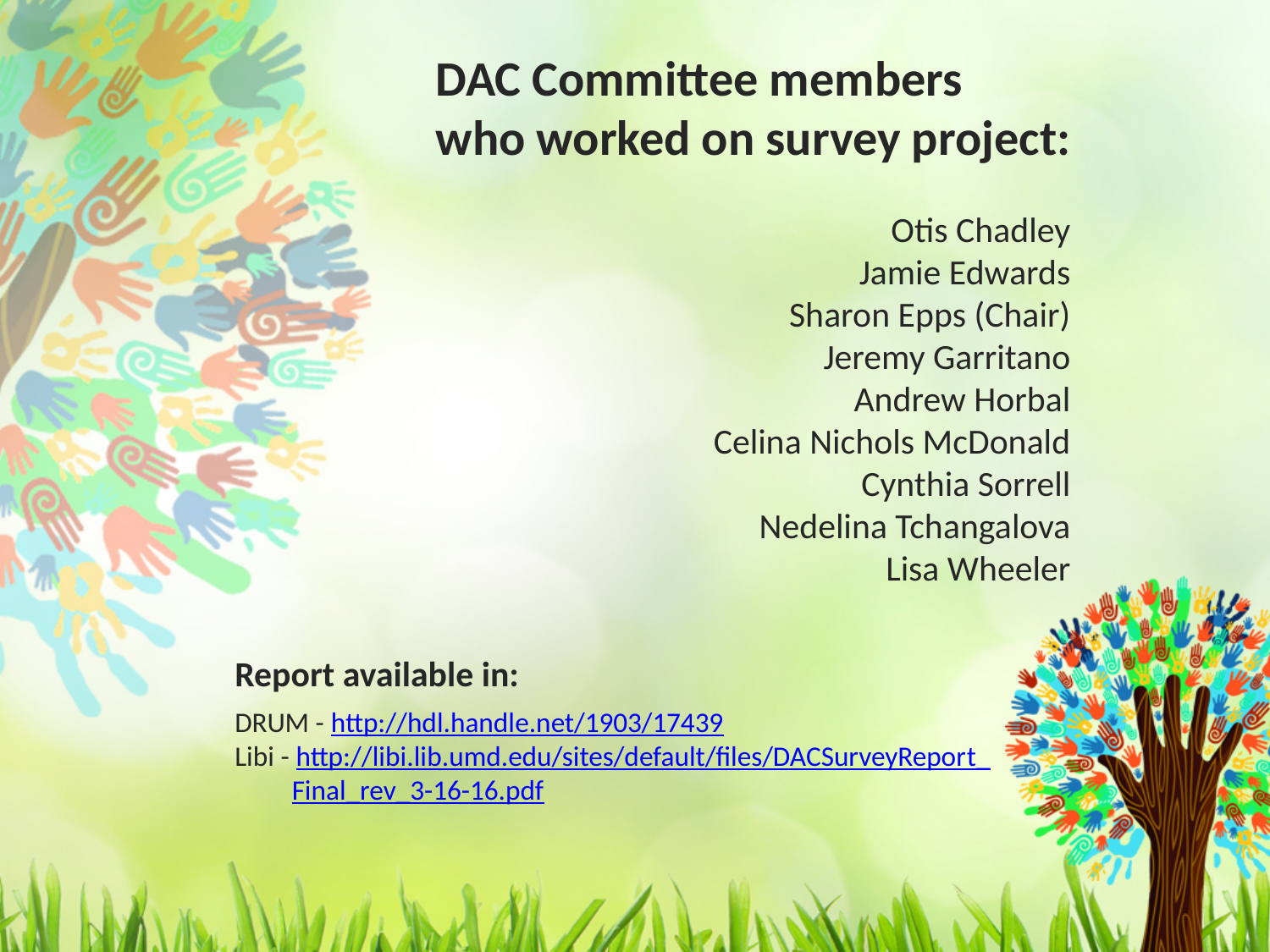

DAC Committee members
who worked on survey project:

Otis Chadley
Jamie Edwards
Sharon Epps (Chair)
Jeremy Garritano
Andrew Horbal
Celina Nichols McDonald
Cynthia Sorrell
Nedelina Tchangalova
Lisa Wheeler
Report available in:
DRUM - http://hdl.handle.net/1903/17439
Libi - http://libi.lib.umd.edu/sites/default/files/DACSurveyReport_
         Final_rev_3-16-16.pdf